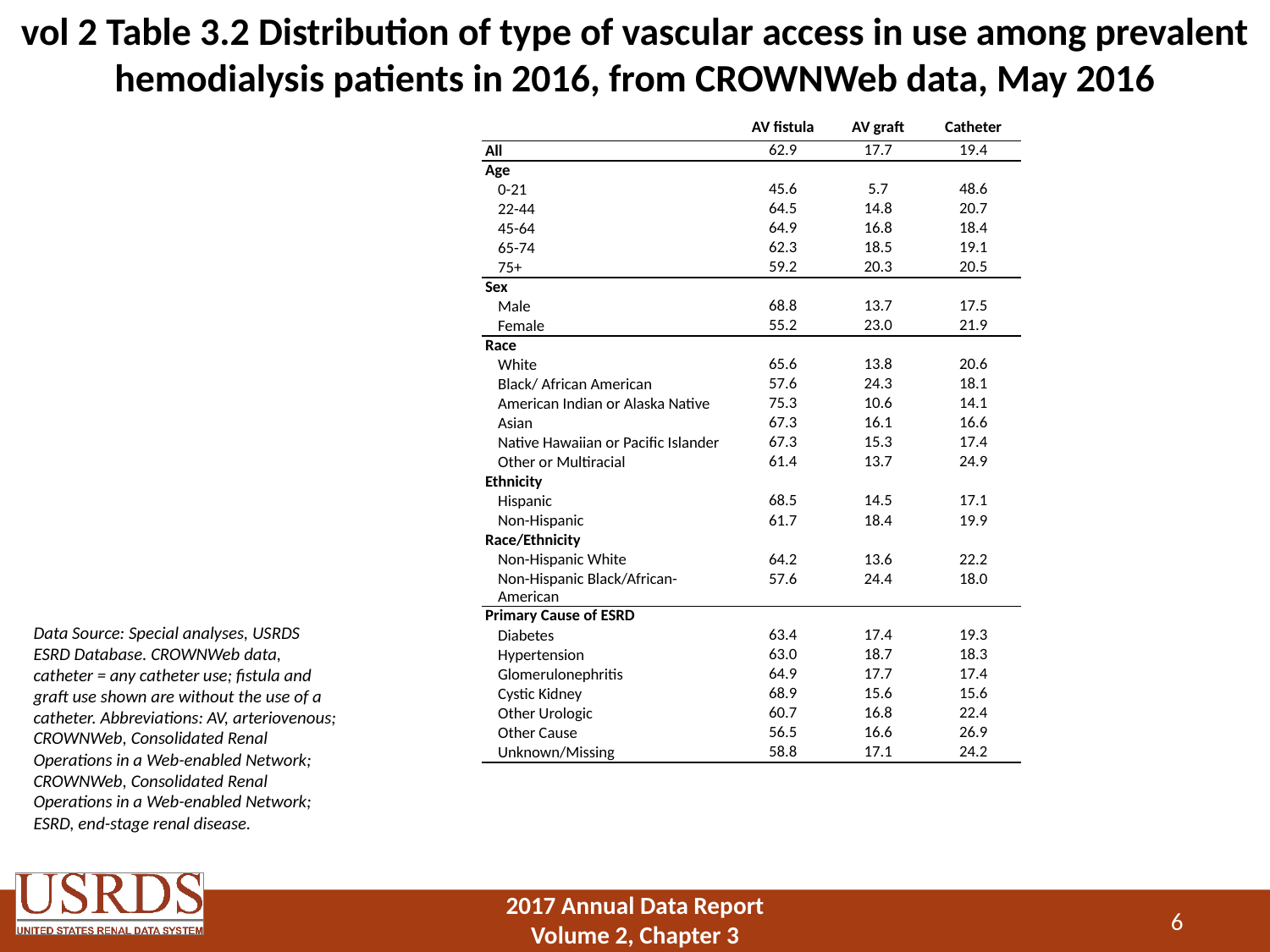

# vol 2 Table 3.2 Distribution of type of vascular access in use among prevalent hemodialysis patients in 2016, from CROWNWeb data, May 2016
|  | AV fistula | AV graft | Catheter |
| --- | --- | --- | --- |
| All | 62.9 | 17.7 | 19.4 |
| Age |  |  |  |
| 0-21 | 45.6 | 5.7 | 48.6 |
| 22-44 | 64.5 | 14.8 | 20.7 |
| 45-64 | 64.9 | 16.8 | 18.4 |
| 65-74 | 62.3 | 18.5 | 19.1 |
| 75+ | 59.2 | 20.3 | 20.5 |
| Sex |  |  |  |
| Male | 68.8 | 13.7 | 17.5 |
| Female | 55.2 | 23.0 | 21.9 |
| Race |  |  |  |
| White | 65.6 | 13.8 | 20.6 |
| Black/ African American | 57.6 | 24.3 | 18.1 |
| American Indian or Alaska Native | 75.3 | 10.6 | 14.1 |
| Asian | 67.3 | 16.1 | 16.6 |
| Native Hawaiian or Pacific Islander | 67.3 | 15.3 | 17.4 |
| Other or Multiracial | 61.4 | 13.7 | 24.9 |
| Ethnicity |  |  |  |
| Hispanic | 68.5 | 14.5 | 17.1 |
| Non-Hispanic | 61.7 | 18.4 | 19.9 |
| Race/Ethnicity |  |  |  |
| Non-Hispanic White | 64.2 | 13.6 | 22.2 |
| Non-Hispanic Black/African-American | 57.6 | 24.4 | 18.0 |
| Primary Cause of ESRD |  |  |  |
| Diabetes | 63.4 | 17.4 | 19.3 |
| Hypertension | 63.0 | 18.7 | 18.3 |
| Glomerulonephritis | 64.9 | 17.7 | 17.4 |
| Cystic Kidney | 68.9 | 15.6 | 15.6 |
| Other Urologic | 60.7 | 16.8 | 22.4 |
| Other Cause | 56.5 | 16.6 | 26.9 |
| Unknown/Missing | 58.8 | 17.1 | 24.2 |
Data Source: Special analyses, USRDS ESRD Database. CROWNWeb data, catheter = any catheter use; fistula and graft use shown are without the use of a catheter. Abbreviations: AV, arteriovenous; CROWNWeb, Consolidated Renal Operations in a Web-enabled Network; CROWNWeb, Consolidated Renal Operations in a Web-enabled Network; ESRD, end-stage renal disease.
6